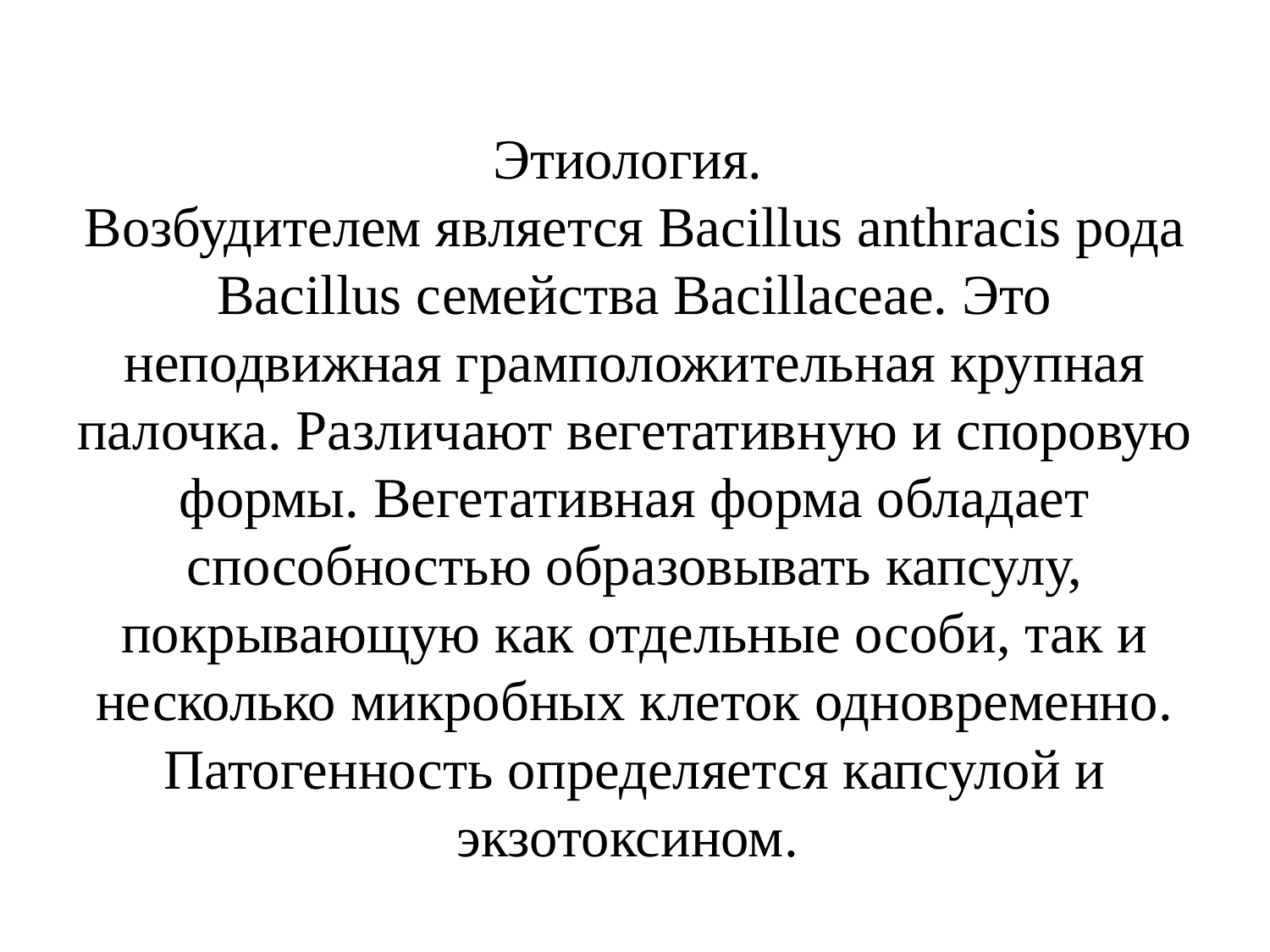

# Этиология. Возбудителем является Bacillus anthracis рода Bacillus семейства Bacillaceae. Это неподвижная грамположительная крупная палочка. Различают вегетативную и споровую формы. Вегетативная форма обладает способностью образовывать капсулу, покрывающую как отдельные особи, так и несколько микробных клеток одновременно. Патогенность определяется капсулой и экзотоксином.